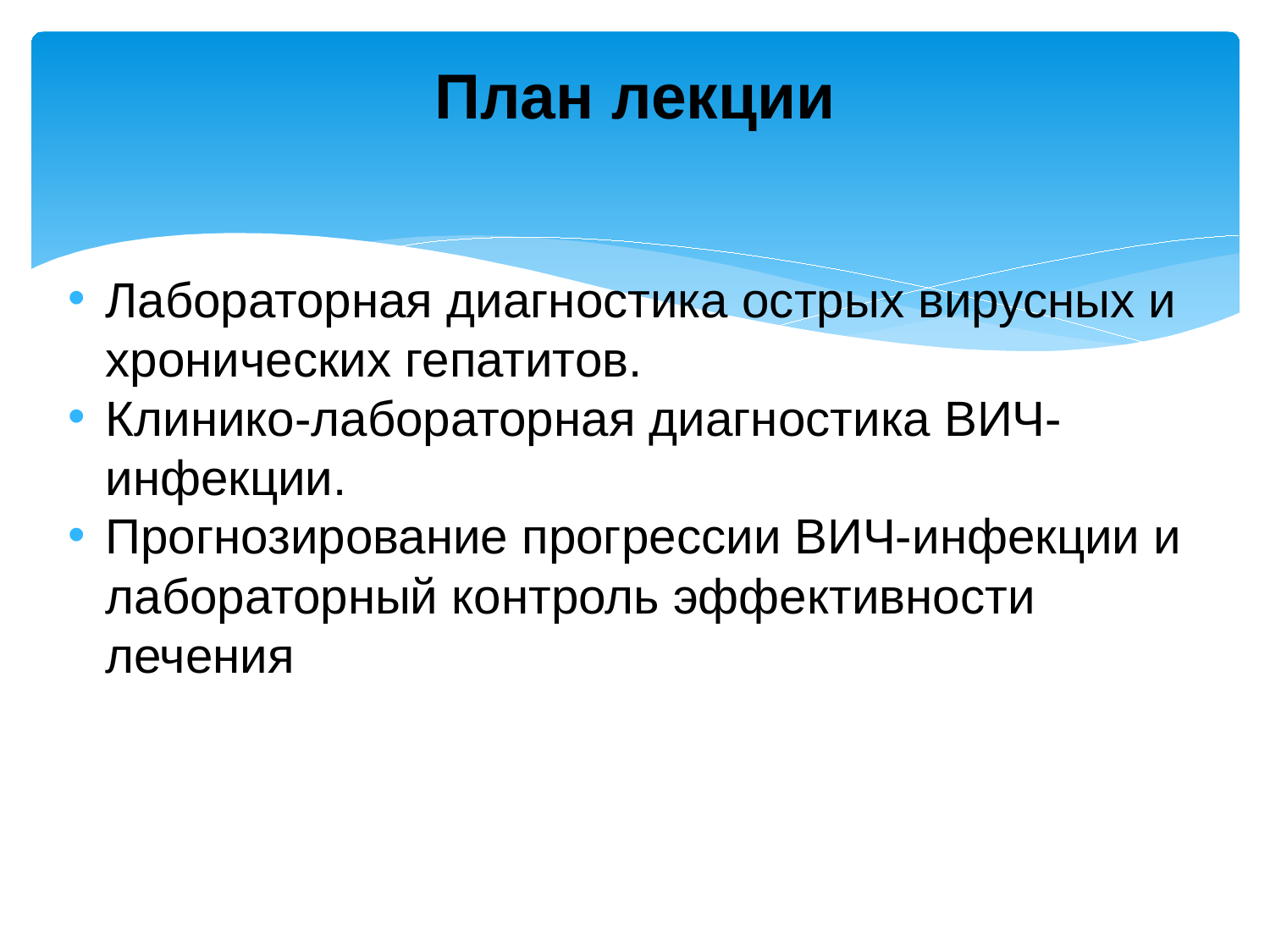

# План лекции
Лабораторная диагностика острых вирусных и хронических гепатитов.
Клинико-лабораторная диагностика ВИЧ-инфекции.
Прогнозирование прогрессии ВИЧ-инфекции и лабораторный контроль эффективности  лечения